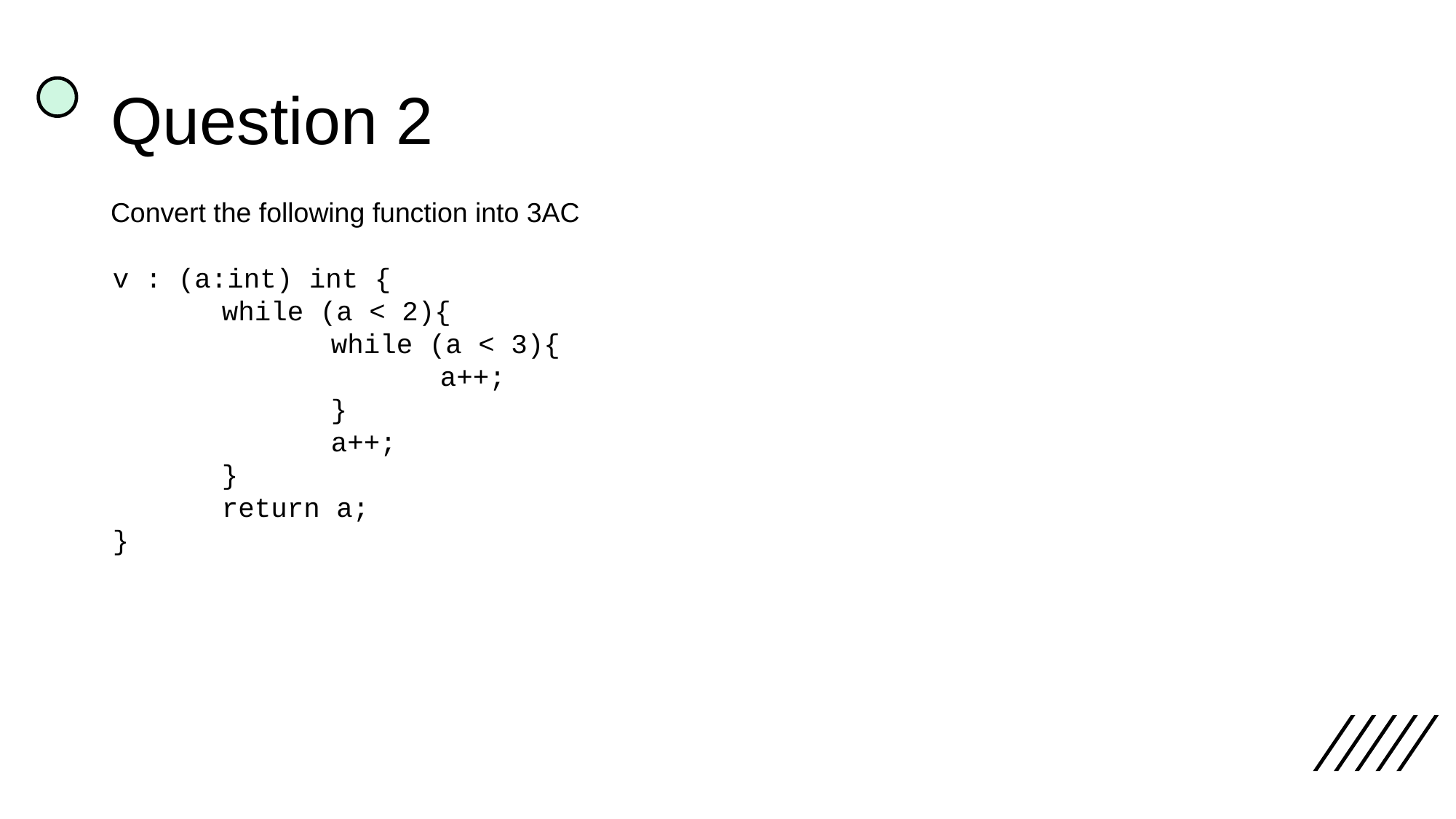

# Question 2
Convert the following function into 3AC
v : (a:int) int {
	while (a < 2){
		while (a < 3){
			a++;
		}
		a++;
	}
	return a;
}